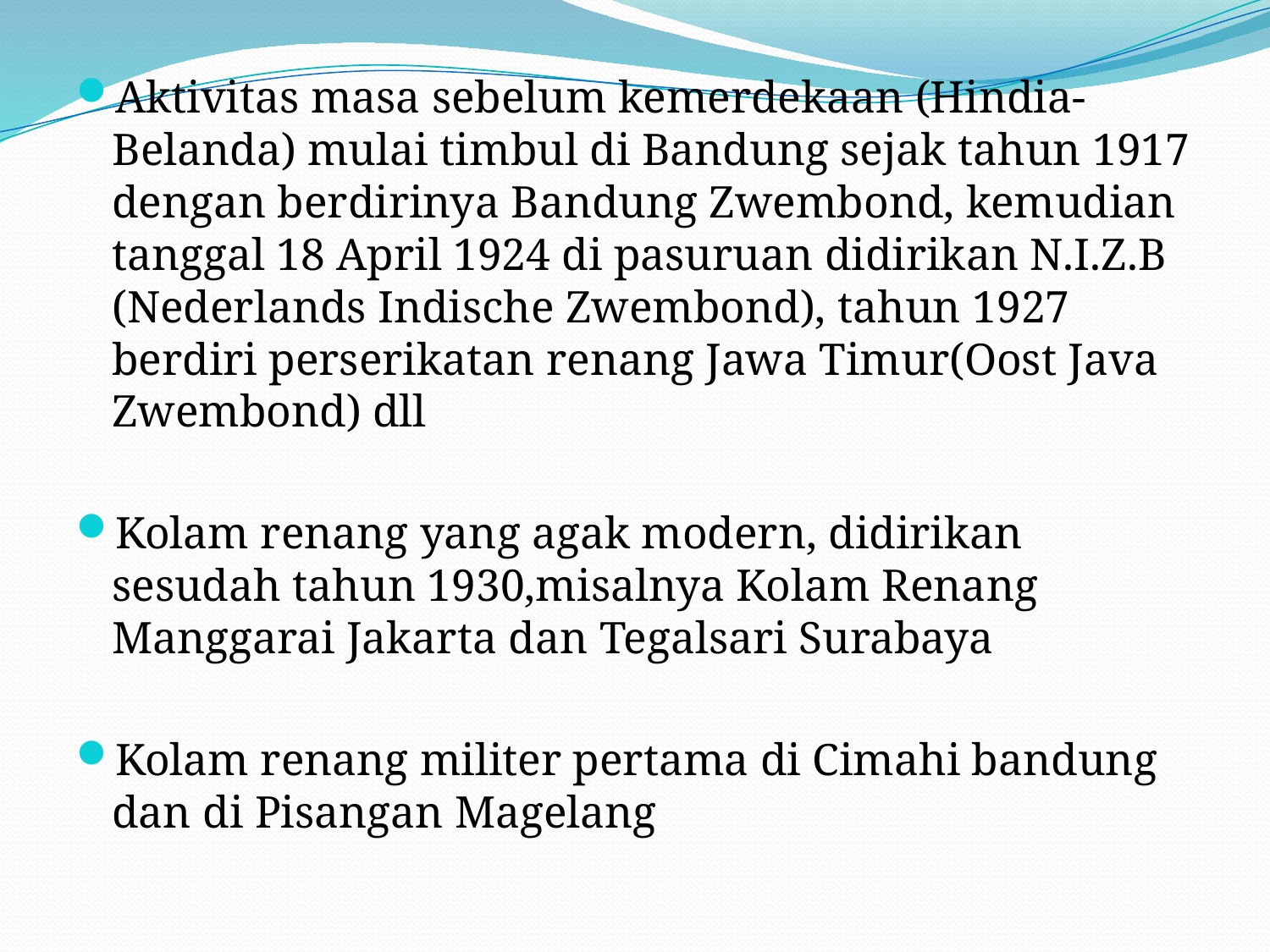

Aktivitas masa sebelum kemerdekaan (Hindia-Belanda) mulai timbul di Bandung sejak tahun 1917 dengan berdirinya Bandung Zwembond, kemudian tanggal 18 April 1924 di pasuruan didirikan N.I.Z.B (Nederlands Indische Zwembond), tahun 1927 berdiri perserikatan renang Jawa Timur(Oost Java Zwembond) dll

Kolam renang yang agak modern, didirikan sesudah tahun 1930,misalnya Kolam Renang Manggarai Jakarta dan Tegalsari Surabaya

Kolam renang militer pertama di Cimahi bandung dan di Pisangan Magelang